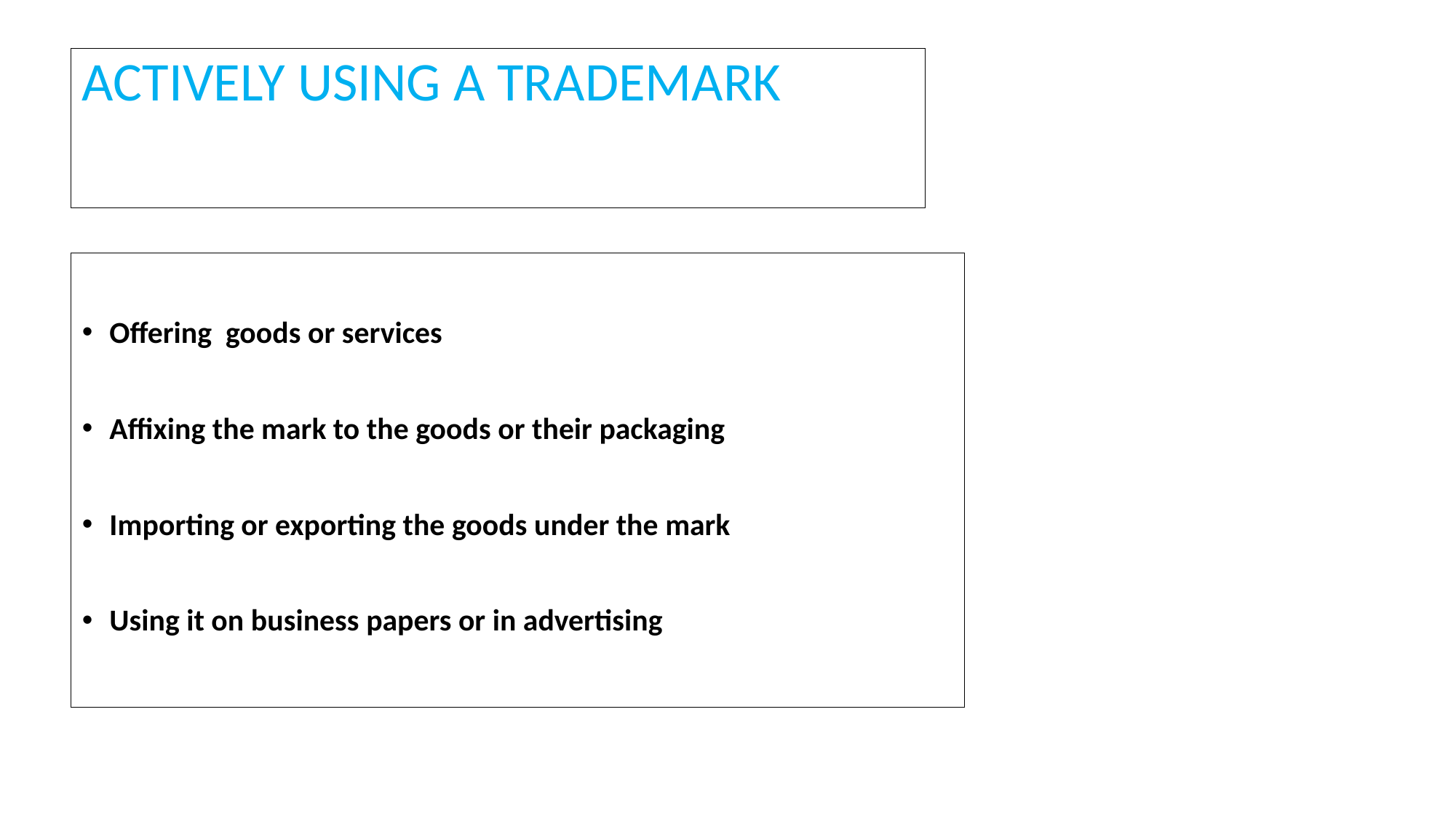

# ACTIVELY USING A TRADEMARK

Offering  goods or services

Affixing the mark to the goods or their packaging

Importing or exporting the goods under the mark

Using it on business papers or in advertising